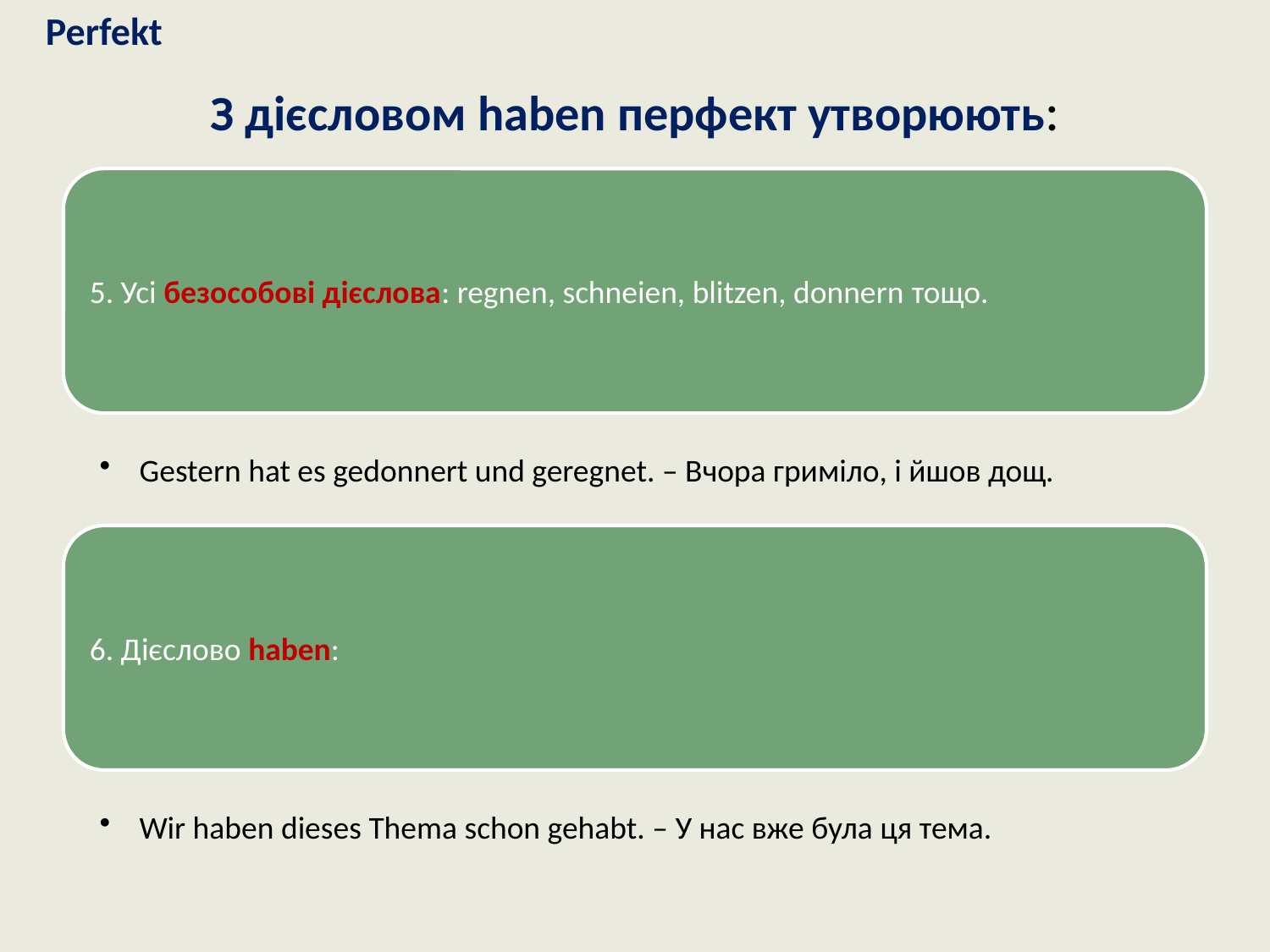

Perfekt
# З дієсловом haben перфект утворюють:
5. Усі безособові дієслова: regnen, schneien, blitzen, donnern тощо.
Gestern hat es gedonnert und geregnet. – Вчора гриміло, і йшов дощ.
6. Дієслово haben:
Wir haben dieses Thema schon gehabt. – У нас вже була ця тема.